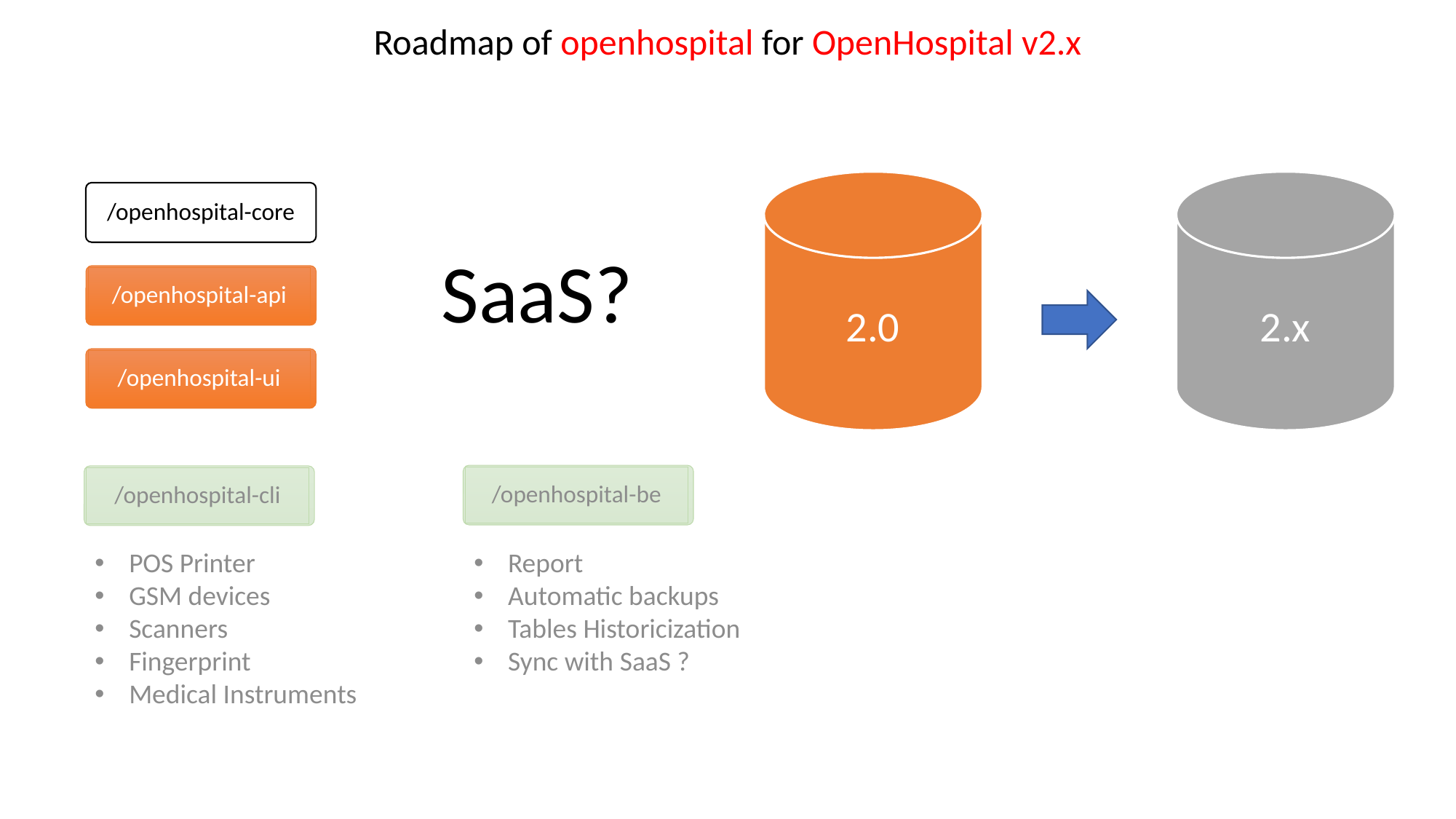

Roadmap of openhospital for OpenHospital v2.x

/openhospital-core
SaaS?

/openhospital-api

2.0
2.x

/openhospital-ui

/openhospital-be

/openhospital-cli
POS Printer
GSM devices
Scanners
Fingerprint
Medical Instruments
Report
Automatic backups
Tables Historicization
Sync with SaaS ?